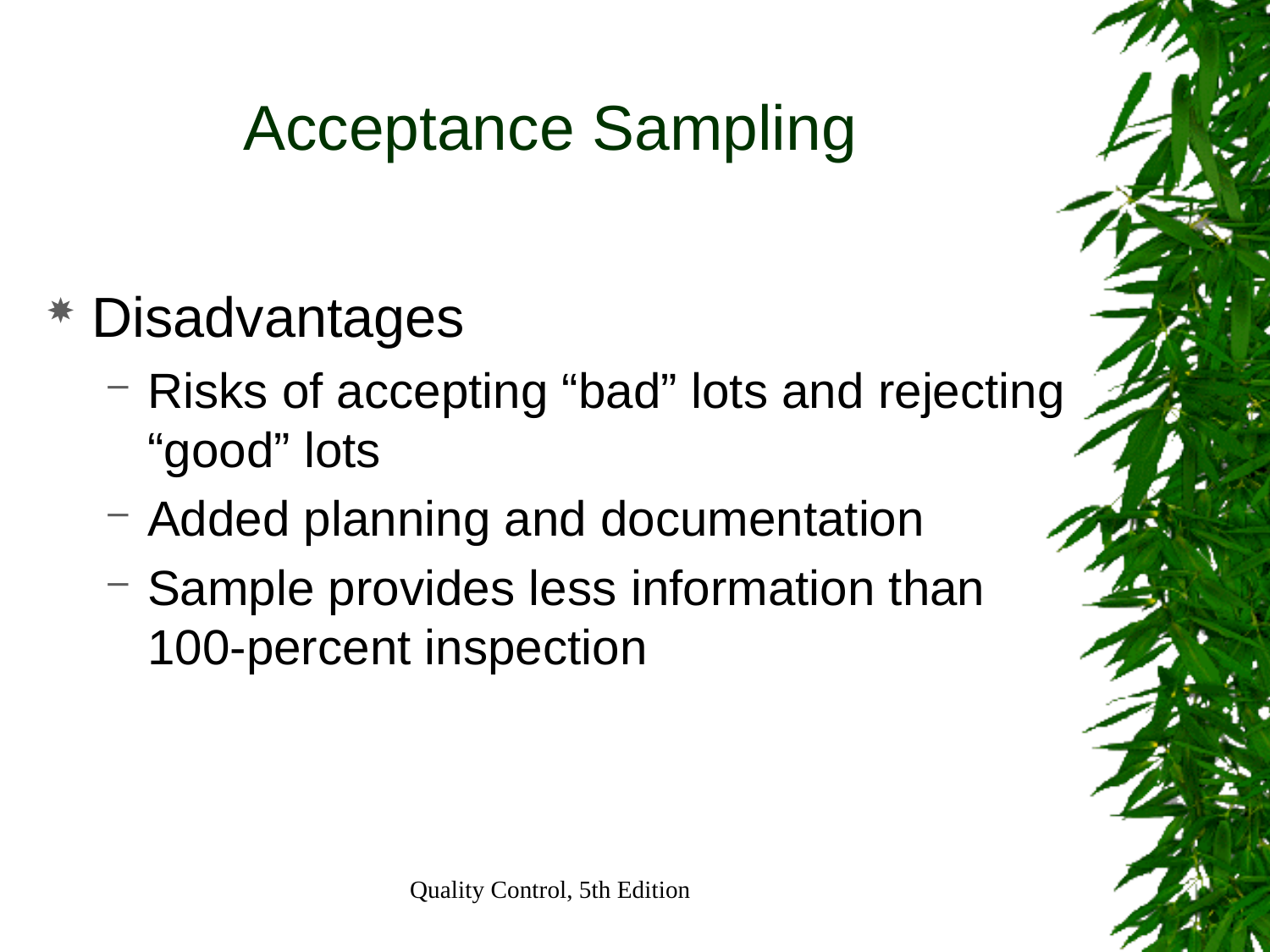

# Acceptance Sampling
Disadvantages
Risks of accepting “bad” lots and rejecting “good” lots
Added planning and documentation
Sample provides less information than 100-percent inspection
Quality Control, 5th Edition